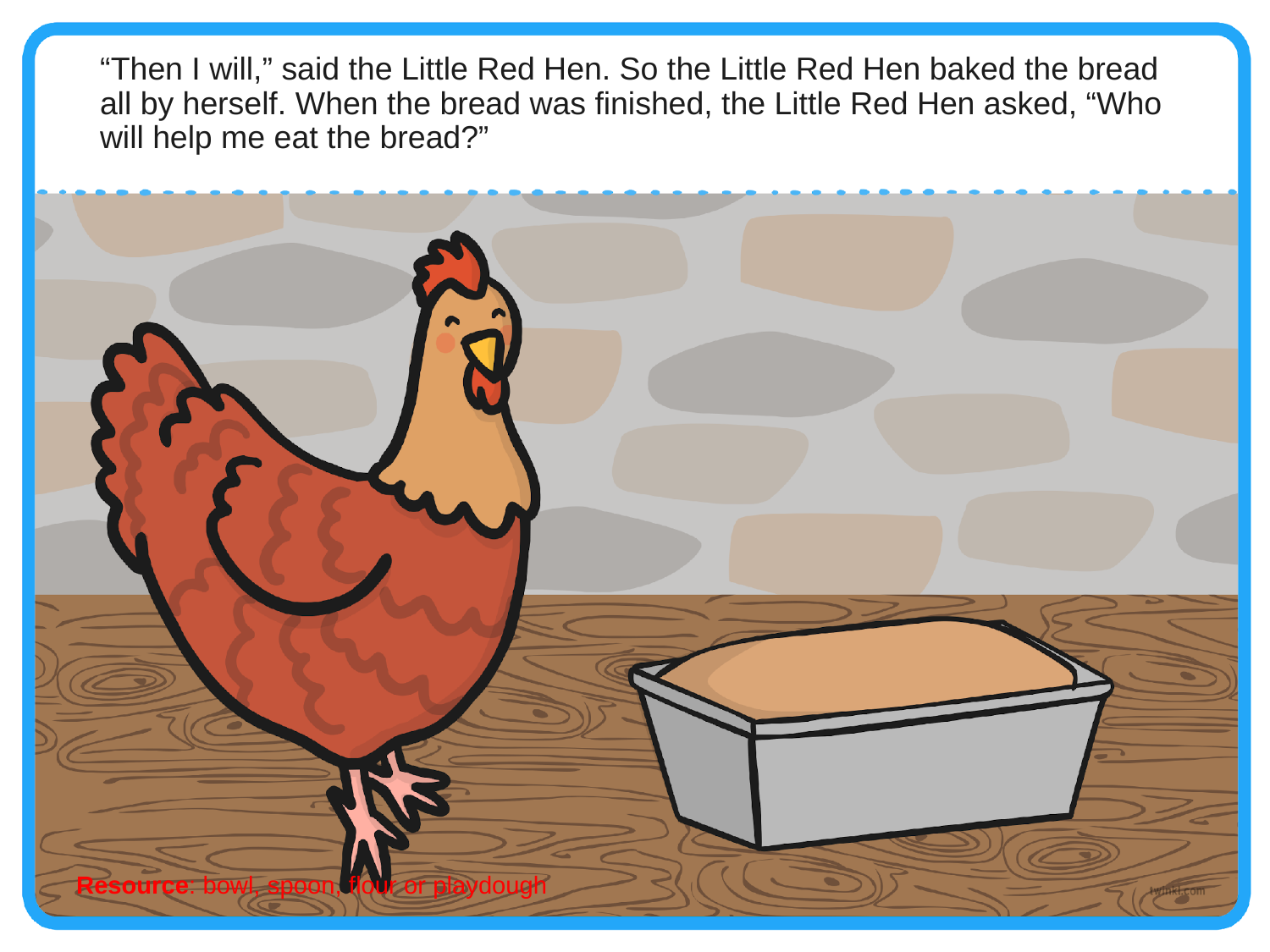

“Then I will,” said the Little Red Hen. So the Little Red Hen baked the bread all by herself. When the bread was finished, the Little Red Hen asked, “Who will help me eat the bread?”
Resource: bowl, spoon, flour or playdough